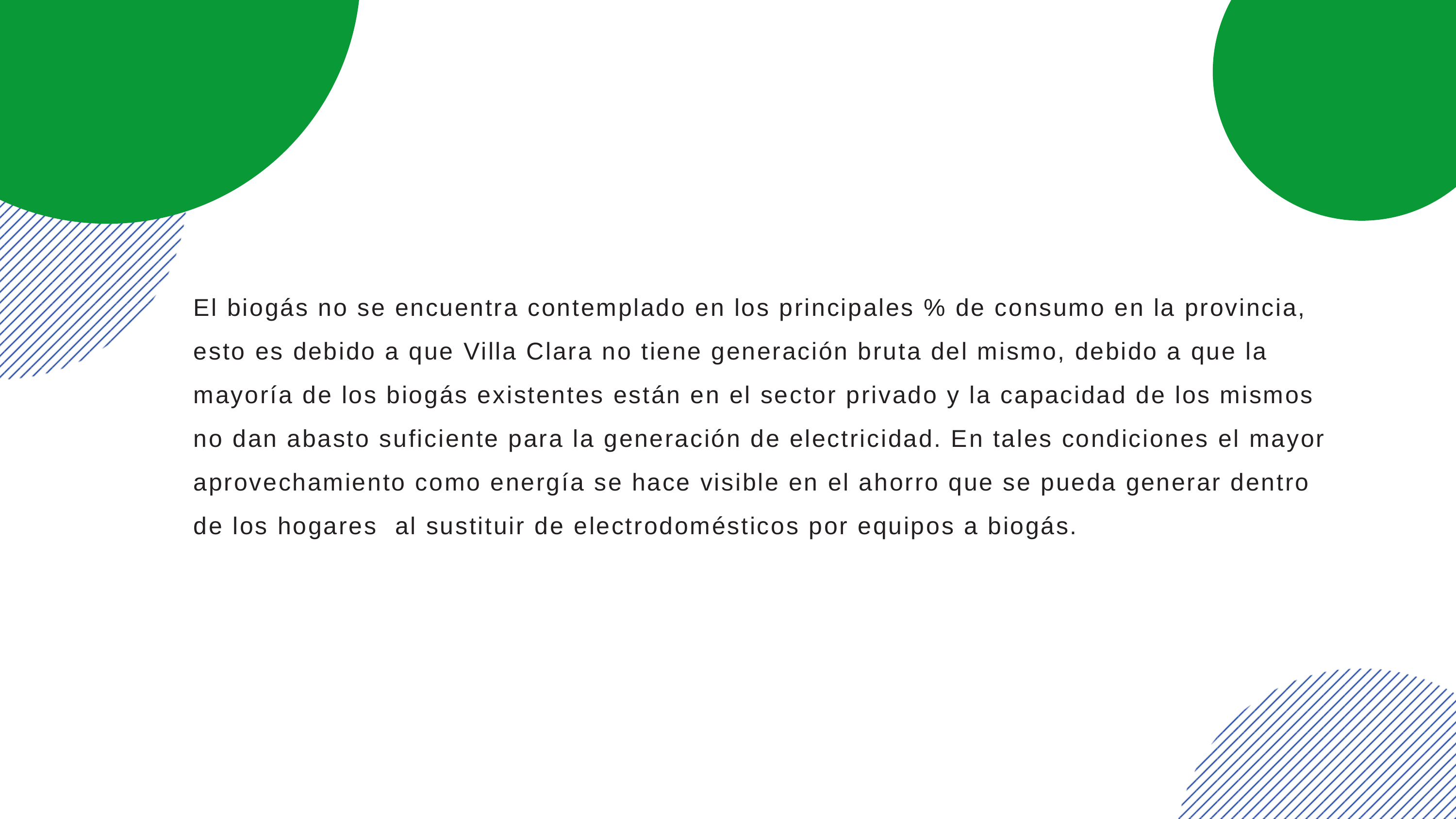

El biogás no se encuentra contemplado en los principales % de consumo en la provincia, esto es debido a que Villa Clara no tiene generación bruta del mismo, debido a que la mayoría de los biogás existentes están en el sector privado y la capacidad de los mismos no dan abasto suficiente para la generación de electricidad. En tales condiciones el mayor aprovechamiento como energía se hace visible en el ahorro que se pueda generar dentro de los hogares  al sustituir de electrodomésticos por equipos a biogás.